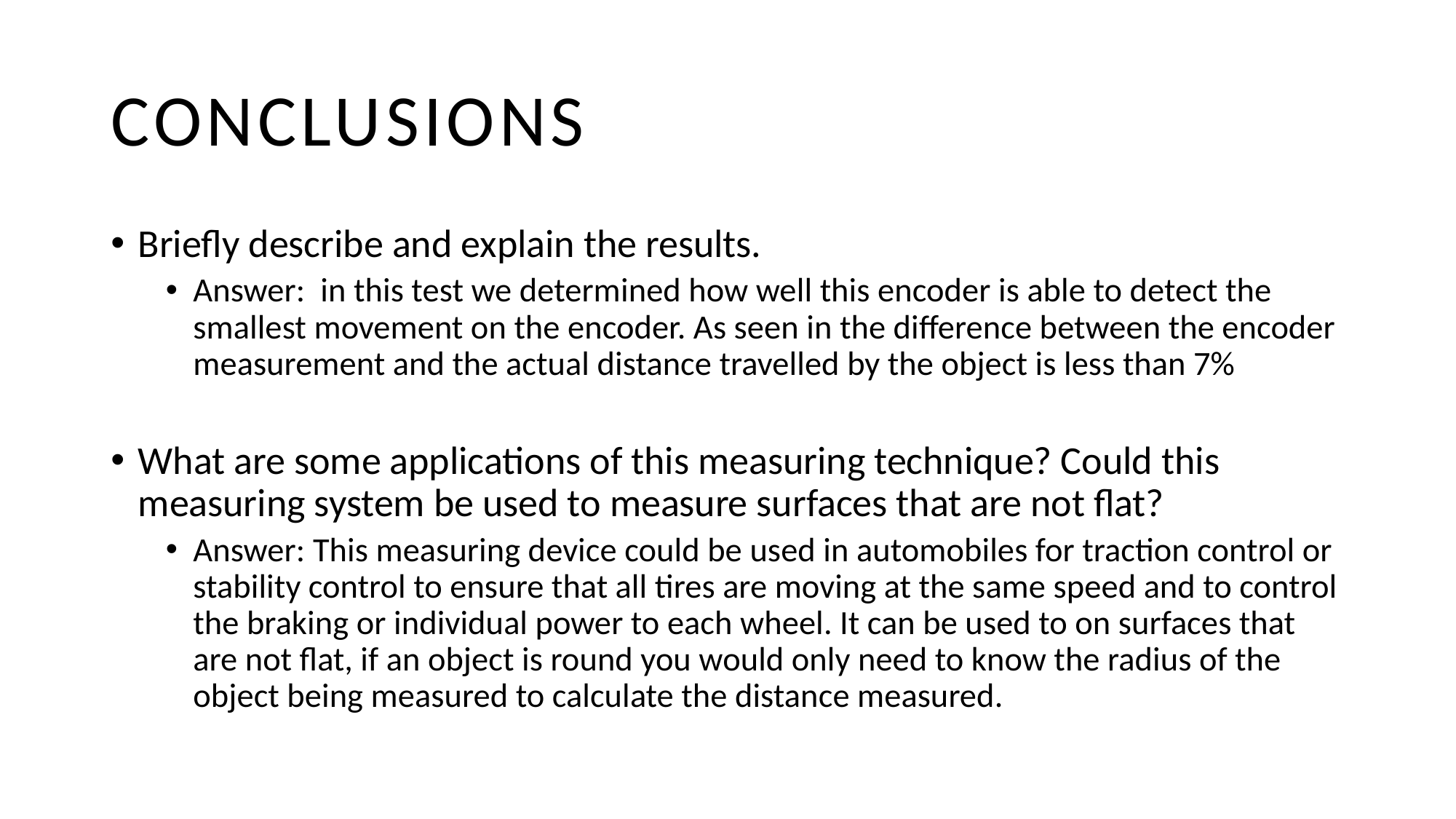

# Conclusions
Briefly describe and explain the results.
Answer:  in this test we determined how well this encoder is able to detect the smallest movement on the encoder. As seen in the difference between the encoder measurement and the actual distance travelled by the object is less than 7%

What are some applications of this measuring technique? Could this measuring system be used to measure surfaces that are not flat?
Answer: This measuring device could be used in automobiles for traction control or stability control to ensure that all tires are moving at the same speed and to control the braking or individual power to each wheel. It can be used to on surfaces that are not flat, if an object is round you would only need to know the radius of the object being measured to calculate the distance measured.